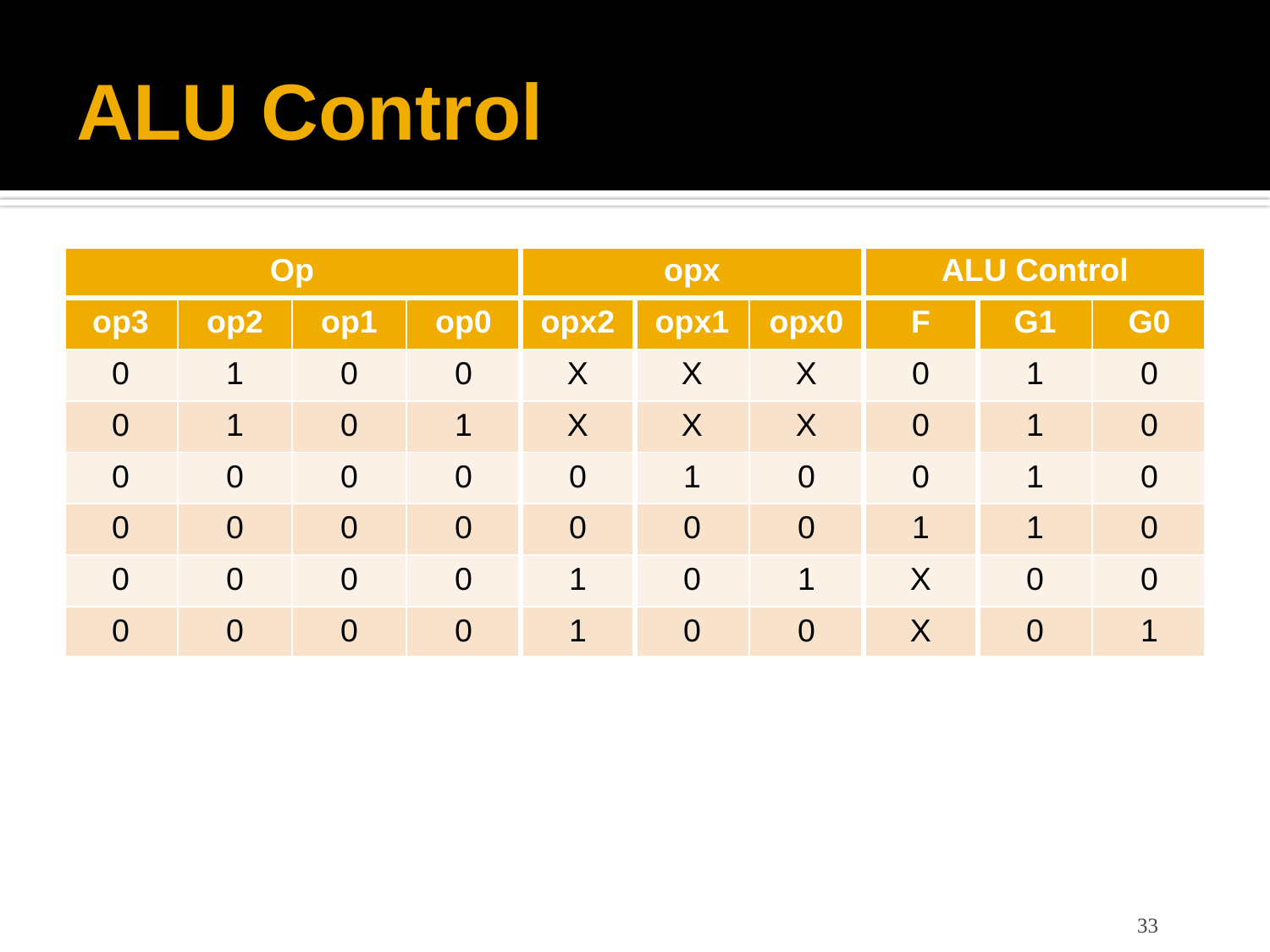

# ALU Control
| Op |  |  |  | opx |  |  | ALU Control |  |  |
| --- | --- | --- | --- | --- | --- | --- | --- | --- | --- |
| op3 | op2 | op1 | op0 | opx2 | opx1 | opx0 | F | G1 | G0 |
| 0 | 1 | 0 | 0 | X | X | X | 0 | 1 | 0 |
| 0 | 1 | 0 | 1 | X | X | X | 0 | 1 | 0 |
| 0 | 0 | 0 | 0 | 0 | 1 | 0 | 0 | 1 | 0 |
| 0 | 0 | 0 | 0 | 0 | 0 | 0 | 1 | 1 | 0 |
| 0 | 0 | 0 | 0 | 1 | 0 | 1 | X | 0 | 0 |
| 0 | 0 | 0 | 0 | 1 | 0 | 0 | X | 0 | 1 |
33